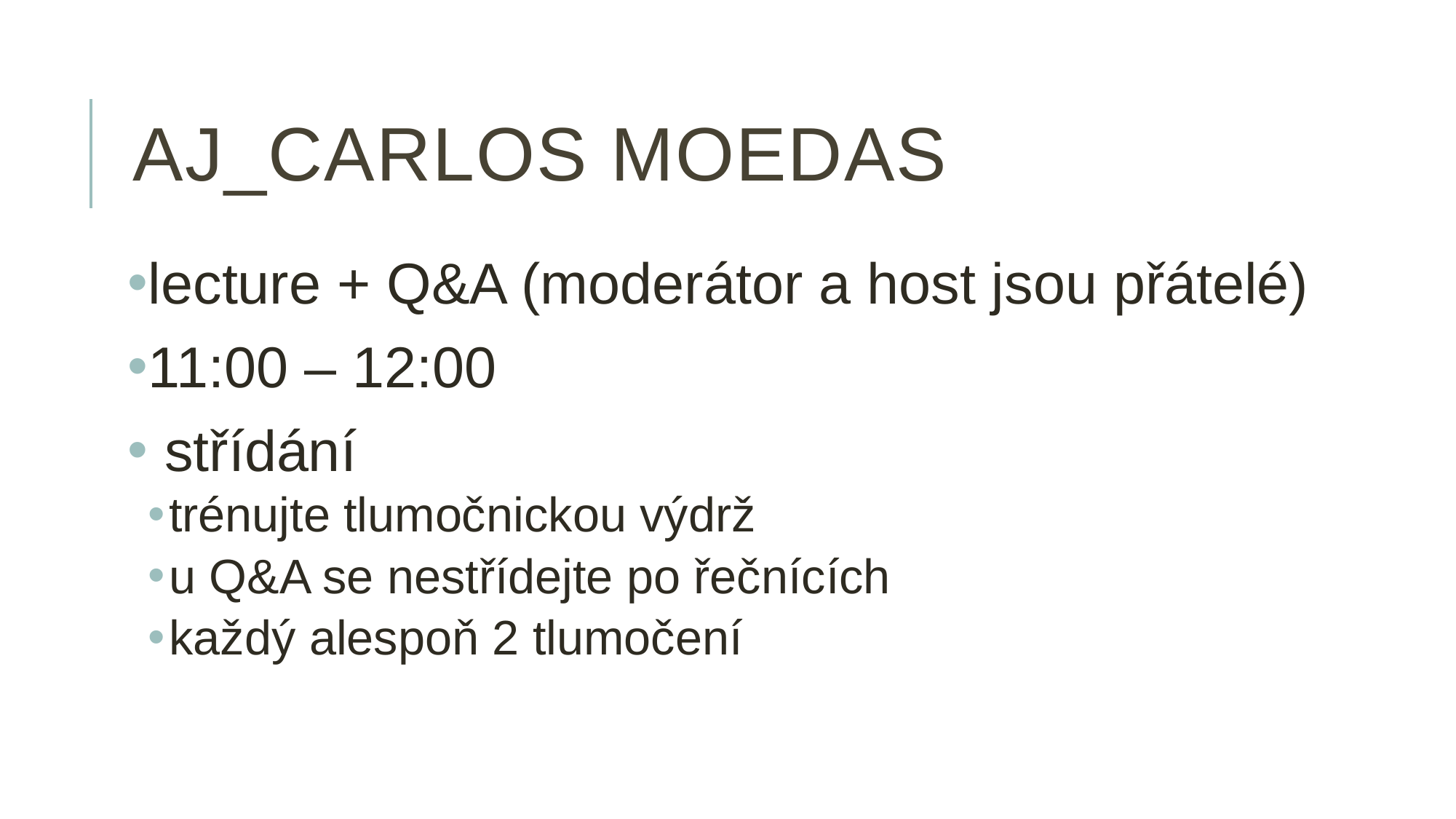

# AJ_carlos moedas
lecture + Q&A (moderátor a host jsou přátelé)
11:00 – 12:00
 střídání
trénujte tlumočnickou výdrž
u Q&A se nestřídejte po řečnících
každý alespoň 2 tlumočení